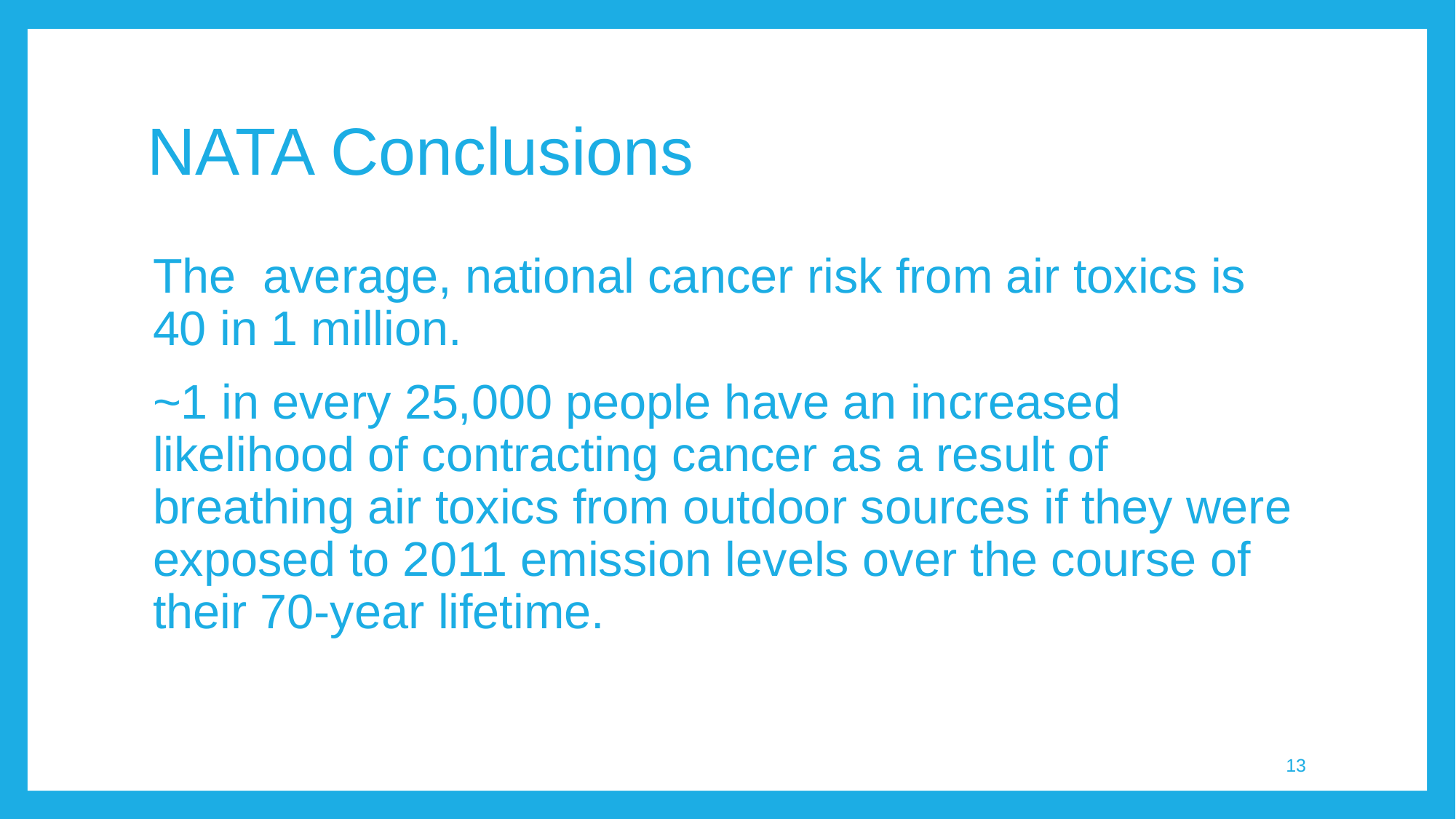

# NATA Conclusions
The  average, national cancer risk from air toxics is 40 in 1 million.
~1 in every 25,000 people have an increased likelihood of contracting cancer as a result of breathing air toxics from outdoor sources if they were exposed to 2011 emission levels over the course of their 70-year lifetime.

13